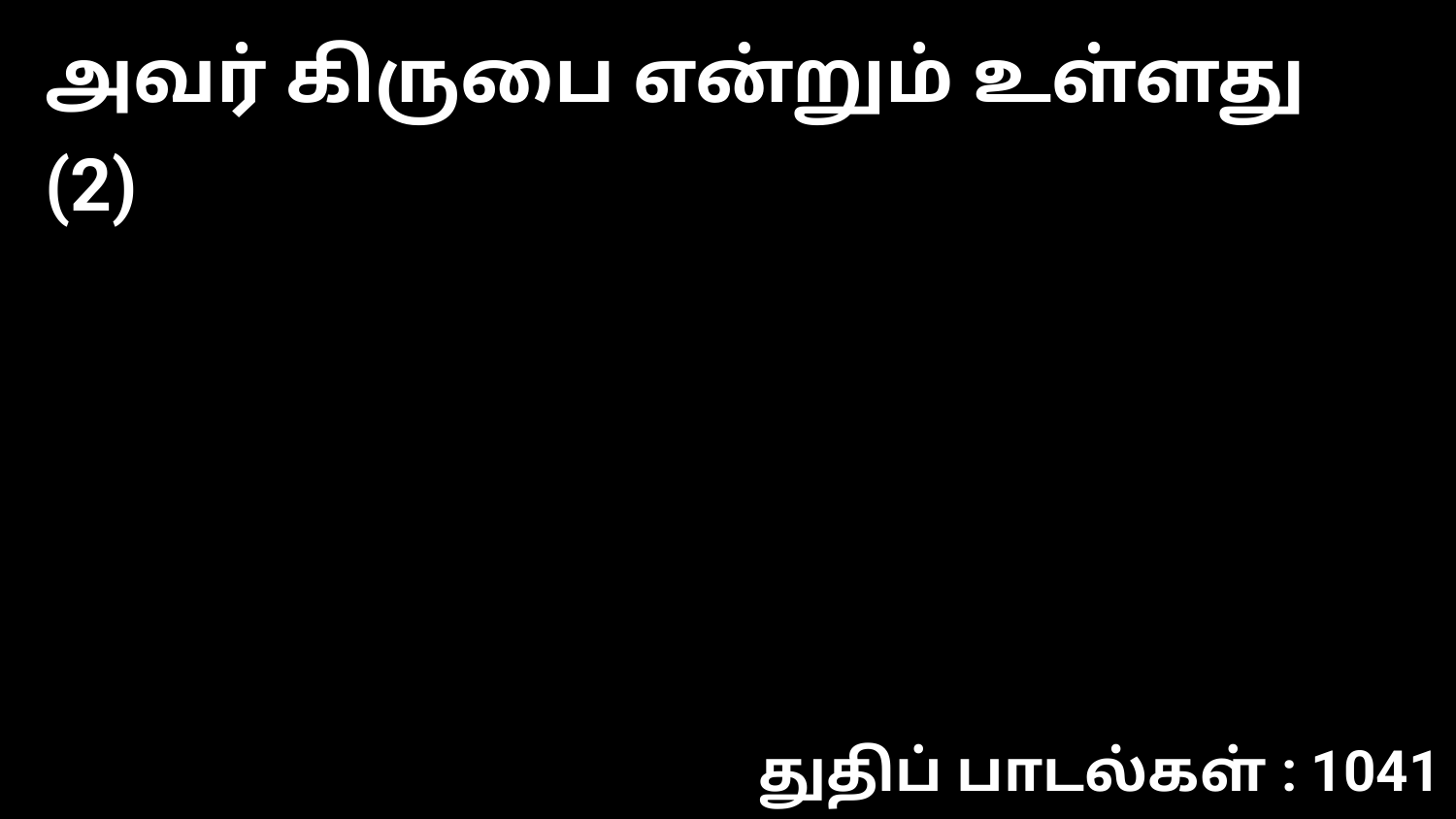

அவர் கிருபை என்றும் உள்ளது (2)
துதிப் பாடல்கள் : 1041